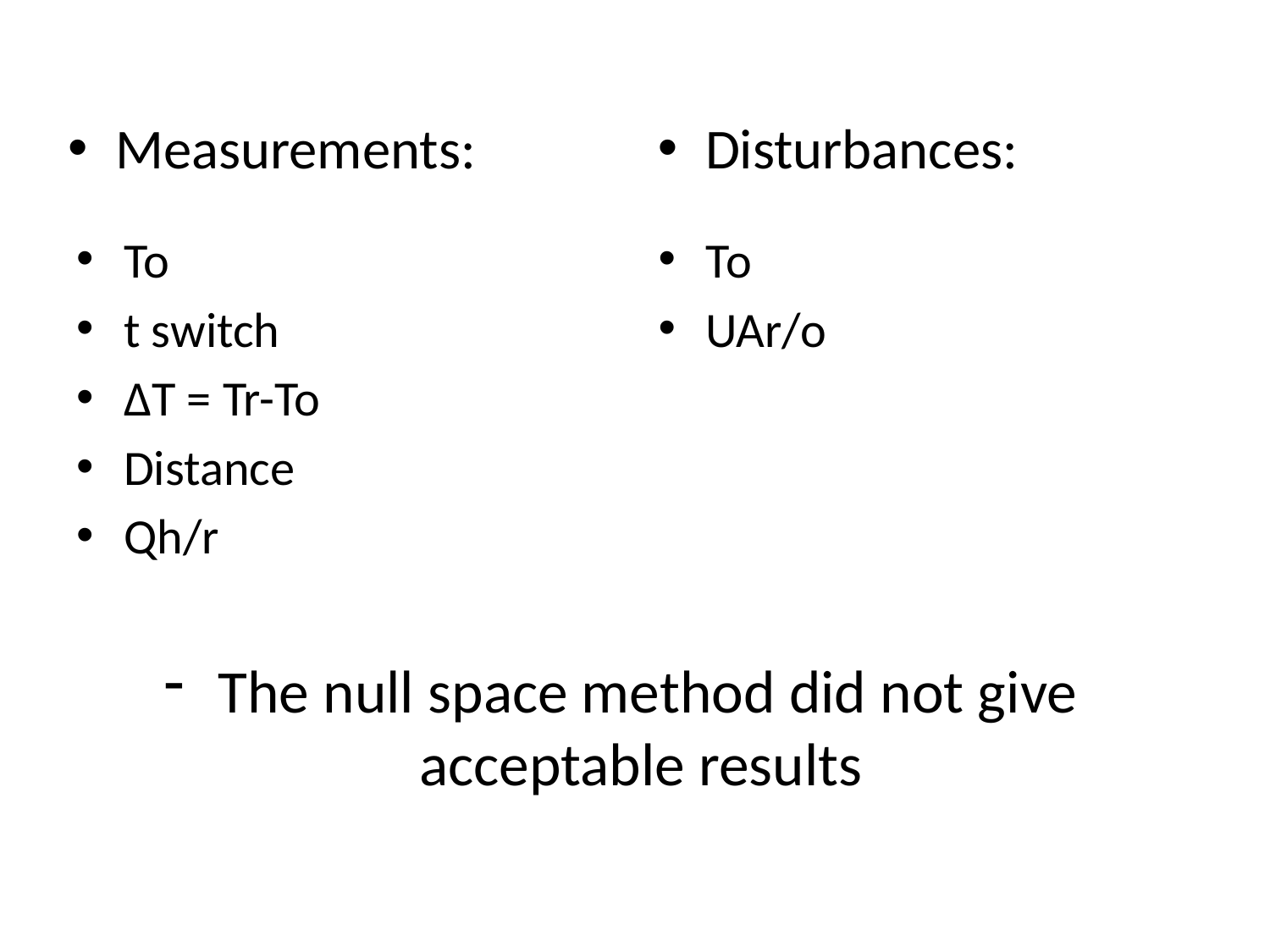

Measurements:
Disturbances:
To
t switch
∆T = Tr-To
Distance
Qh/r
To
UAr/o
# The null space method did not give acceptable results